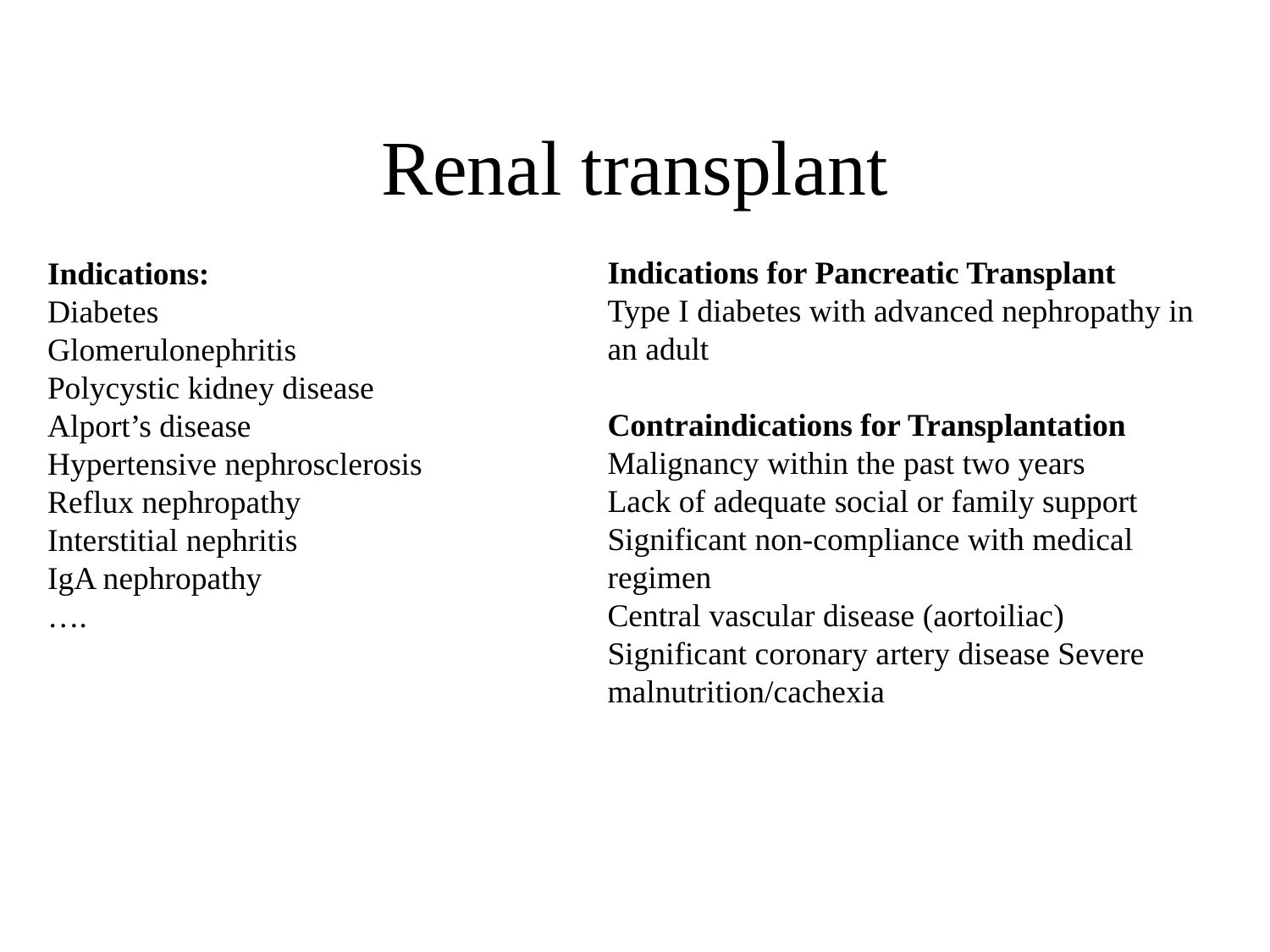

# Renal transplant
Indications for Pancreatic Transplant
Type I diabetes with advanced nephropathy in an adult

Contraindications for Transplantation
Malignancy within the past two years
Lack of adequate social or family support
Significant non-compliance with medical regimen
Central vascular disease (aortoiliac)
Significant coronary artery disease Severe malnutrition/cachexia
Indications:
Diabetes
Glomerulonephritis
Polycystic kidney disease
Alport’s disease
Hypertensive nephrosclerosis
Reflux nephropathy
Interstitial nephritis
IgA nephropathy
….